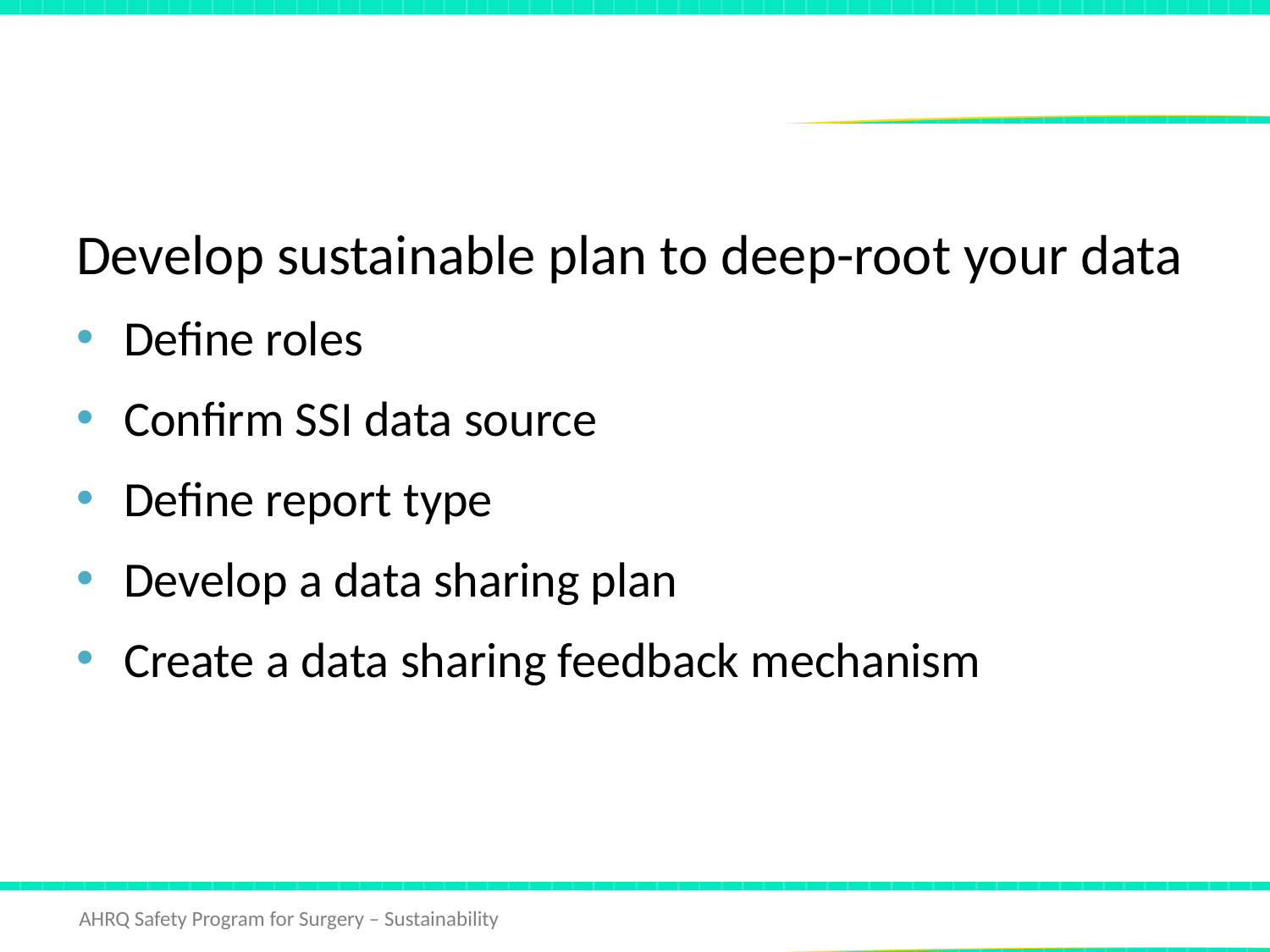

# Action Items
Develop sustainable plan to deep-root your data
Define roles
Confirm SSI data source
Define report type
Develop a data sharing plan
Create a data sharing feedback mechanism
 Deep-Root Your Data     15